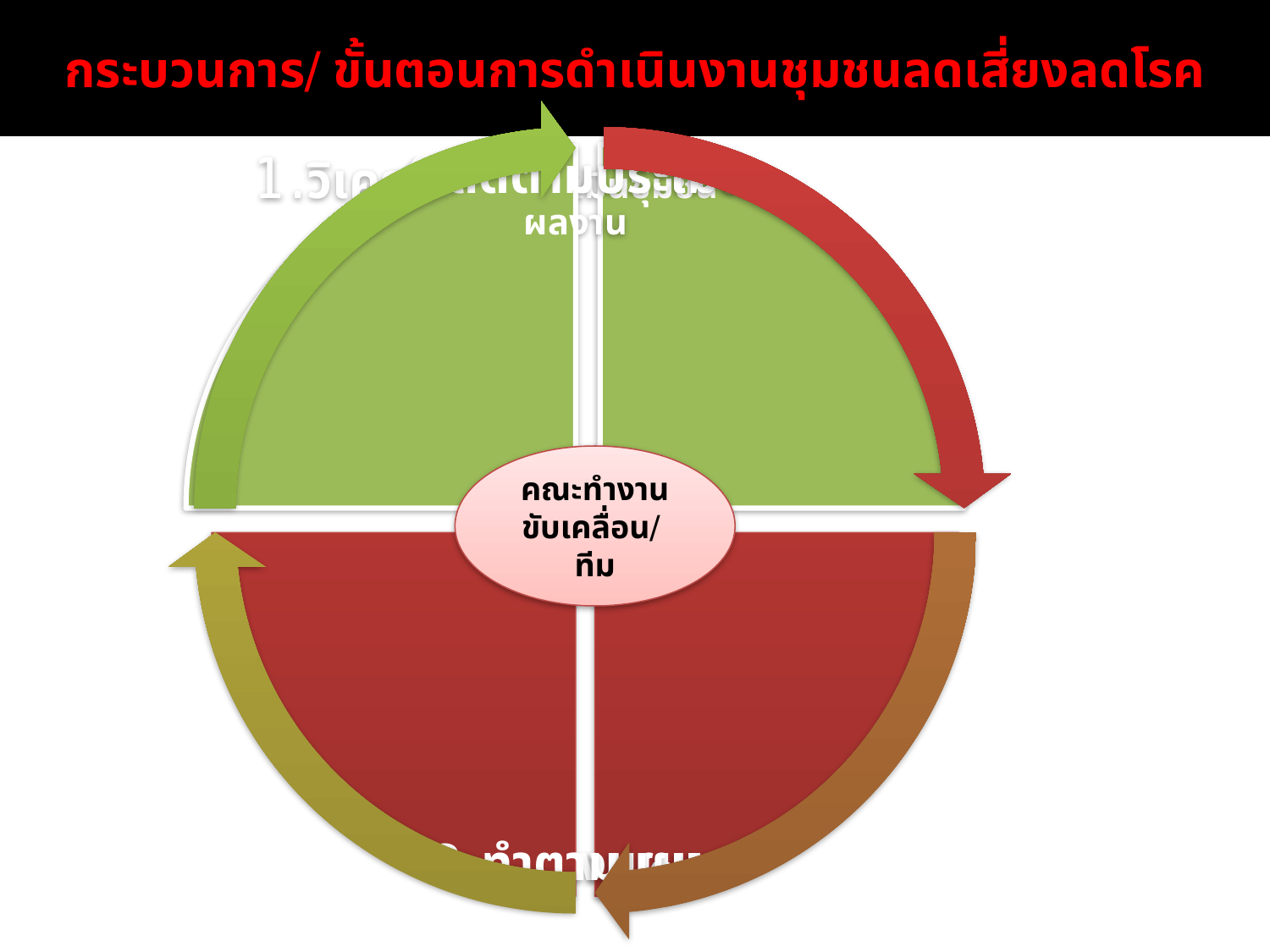

# กระบวนการ/ขั้นตอนการดำเนินงานชุมชนลดเสี่ยงลดโรค
1.วิเคราะห์   ประเมินชุมชน
2.วางแผน
3.ทำตามแผน
4.ติดตามประเมิน
ผลงาน
คณะทำงานขับเคลื่อน/ทีม